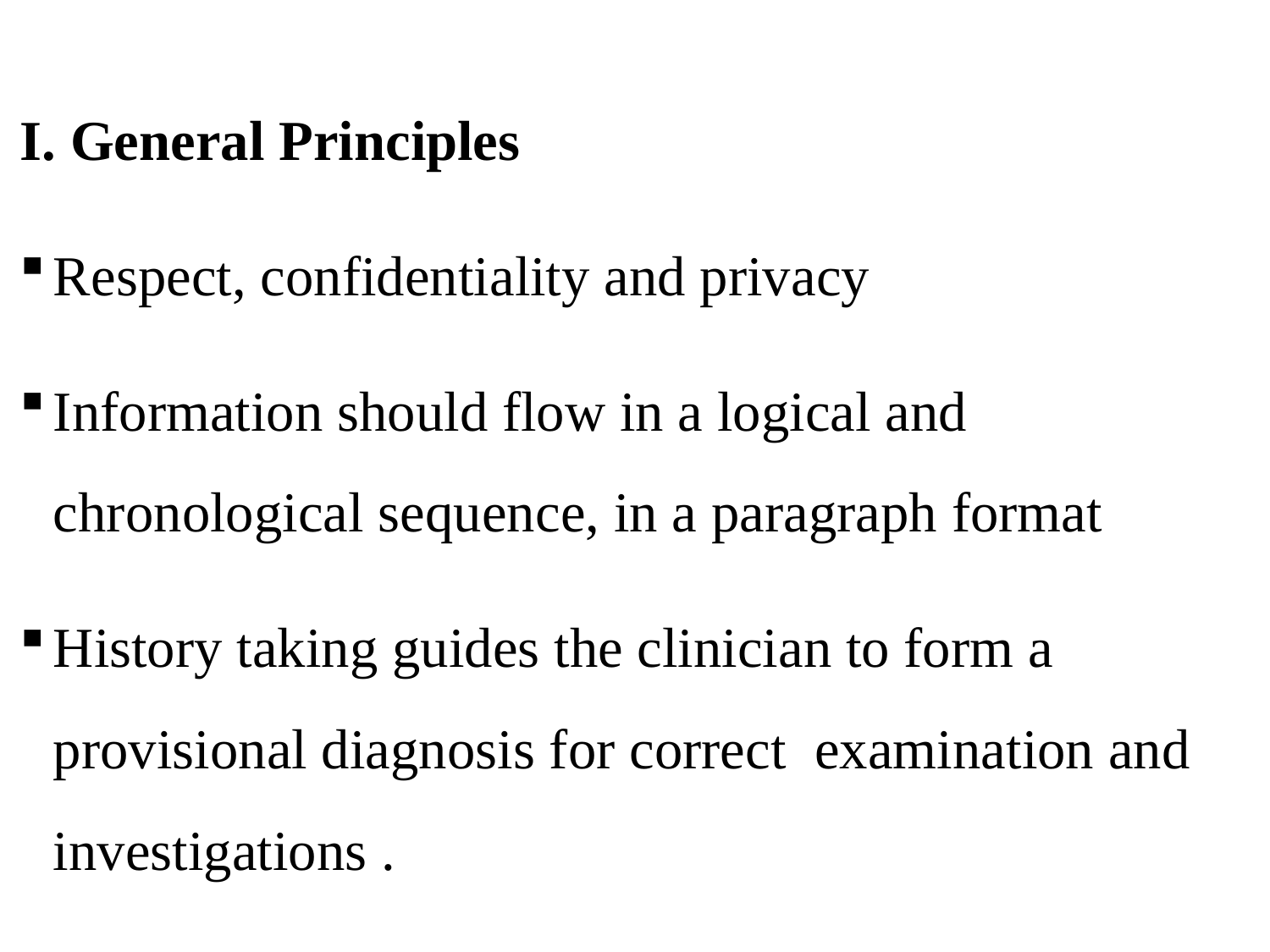

I. General Principles
Respect, confidentiality and privacy
Information should flow in a logical and chronological sequence, in a paragraph format
History taking guides the clinician to form a provisional diagnosis for correct  examination and investigations .